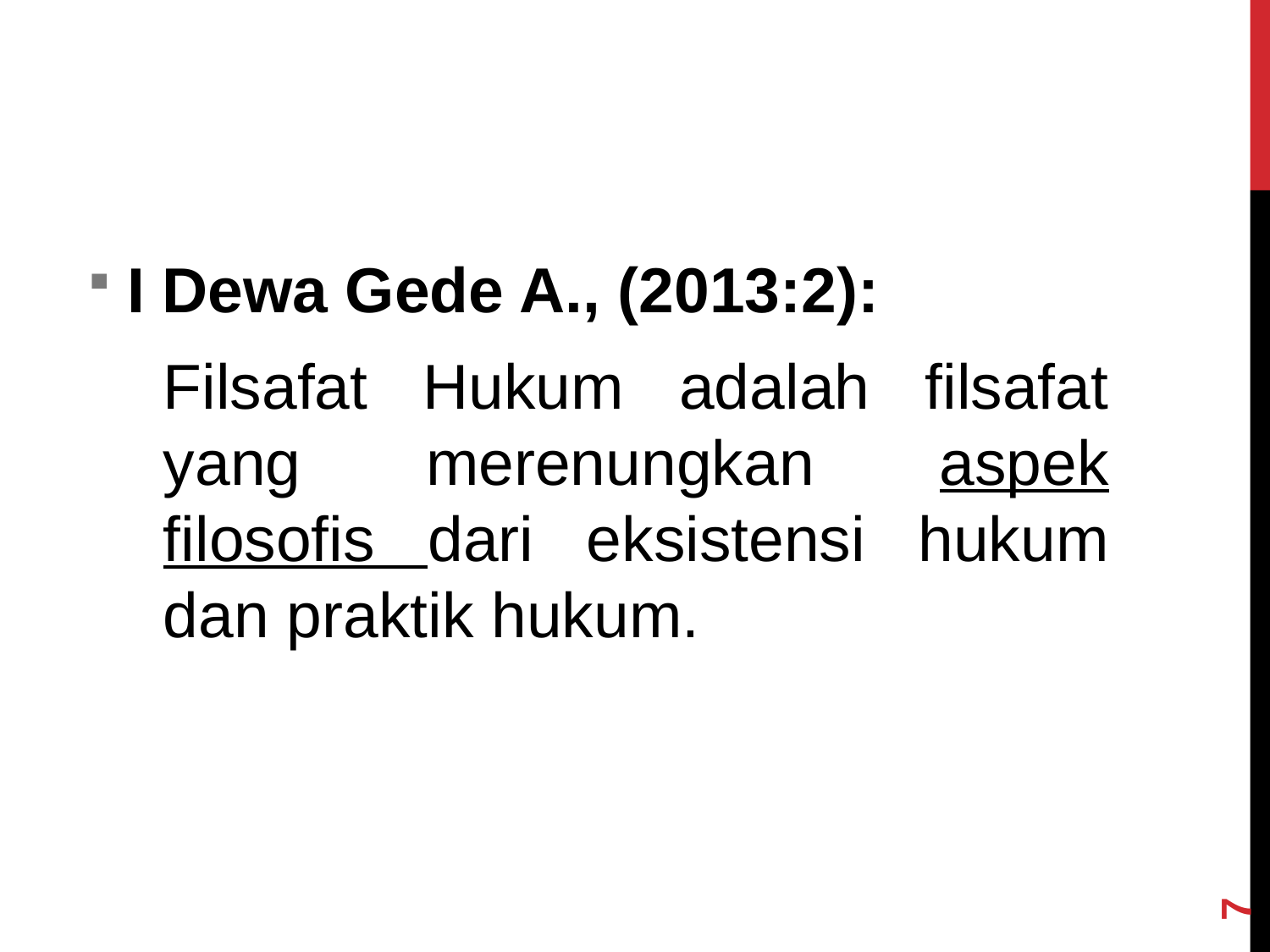

I Dewa Gede A., (2013:2):
Filsafat Hukum adalah filsafat yang merenungkan aspek filosofis dari eksistensi hukum dan praktik hukum.

7